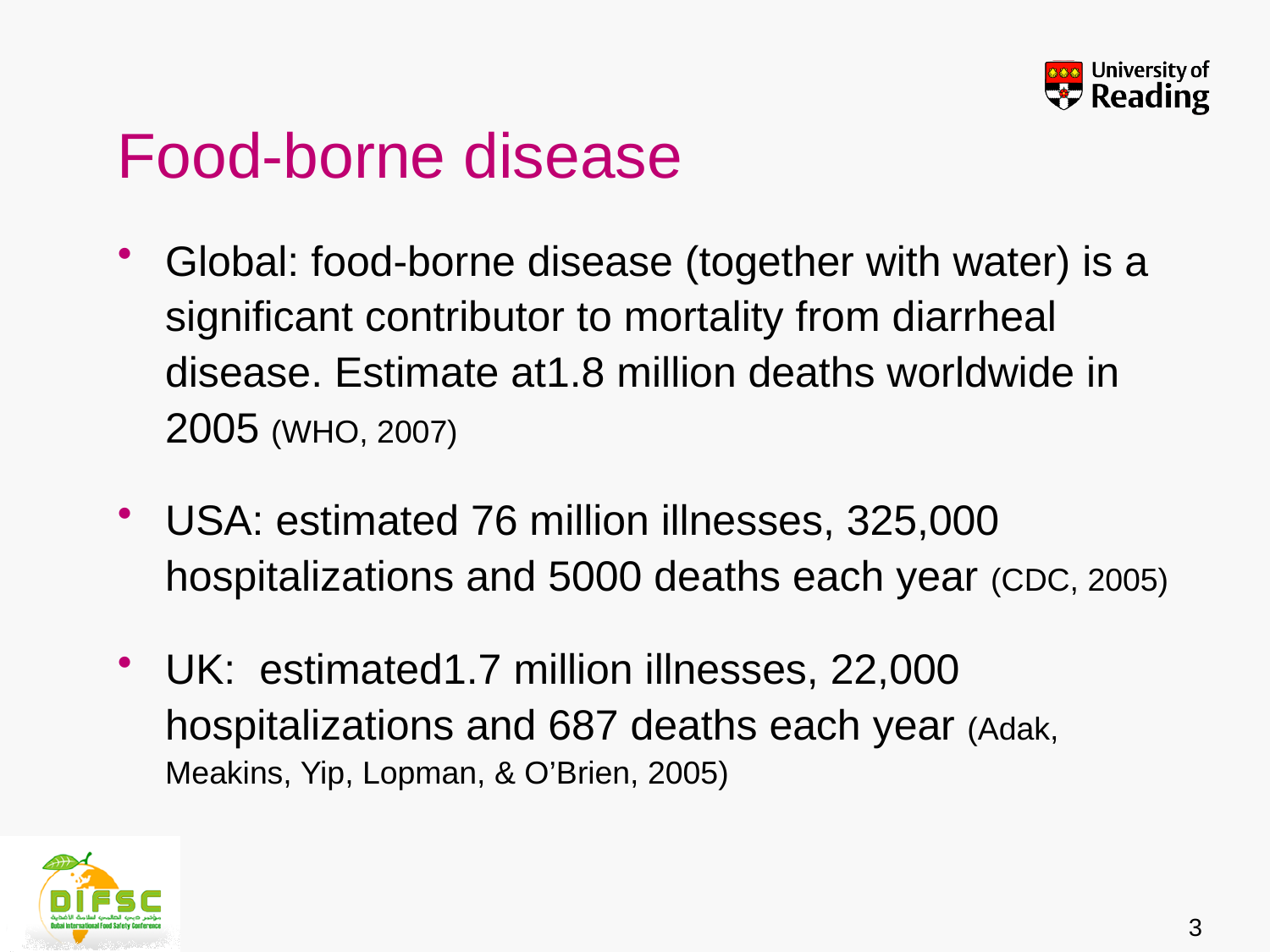

# Food-borne disease
Global: food-borne disease (together with water) is a significant contributor to mortality from diarrheal disease. Estimate at1.8 million deaths worldwide in 2005 (WHO, 2007)

USA: estimated 76 million illnesses, 325,000 hospitalizations and 5000 deaths each year (CDC, 2005)

UK:  estimated1.7 million illnesses, 22,000 hospitalizations and 687 deaths each year (Adak, Meakins, Yip, Lopman, & O’Brien, 2005)
3